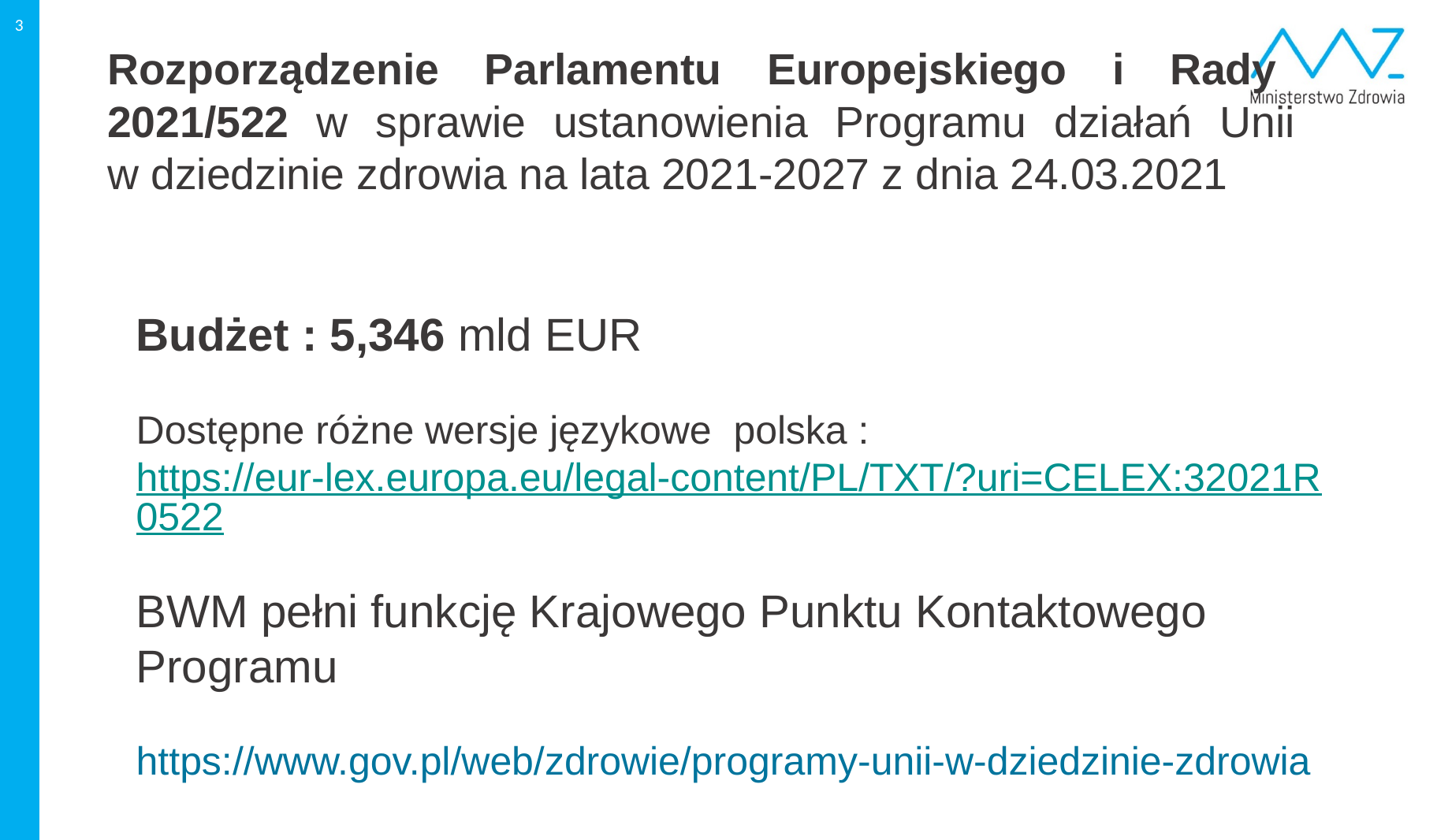

3
# Rozporządzenie Parlamentu Europejskiego i Rady 2021/522 w sprawie ustanowienia Programu działań Unii w dziedzinie zdrowia na lata 2021-2027 z dnia 24.03.2021

Budżet : 5,346 mld EUR
Dostępne różne wersje językowe  polska :  https://eur-lex.europa.eu/legal-content/PL/TXT/?uri=CELEX:32021R0522
BWM pełni funkcję Krajowego Punktu Kontaktowego Programu
https://www.gov.pl/web/zdrowie/programy-unii-w-dziedzinie-zdrowia